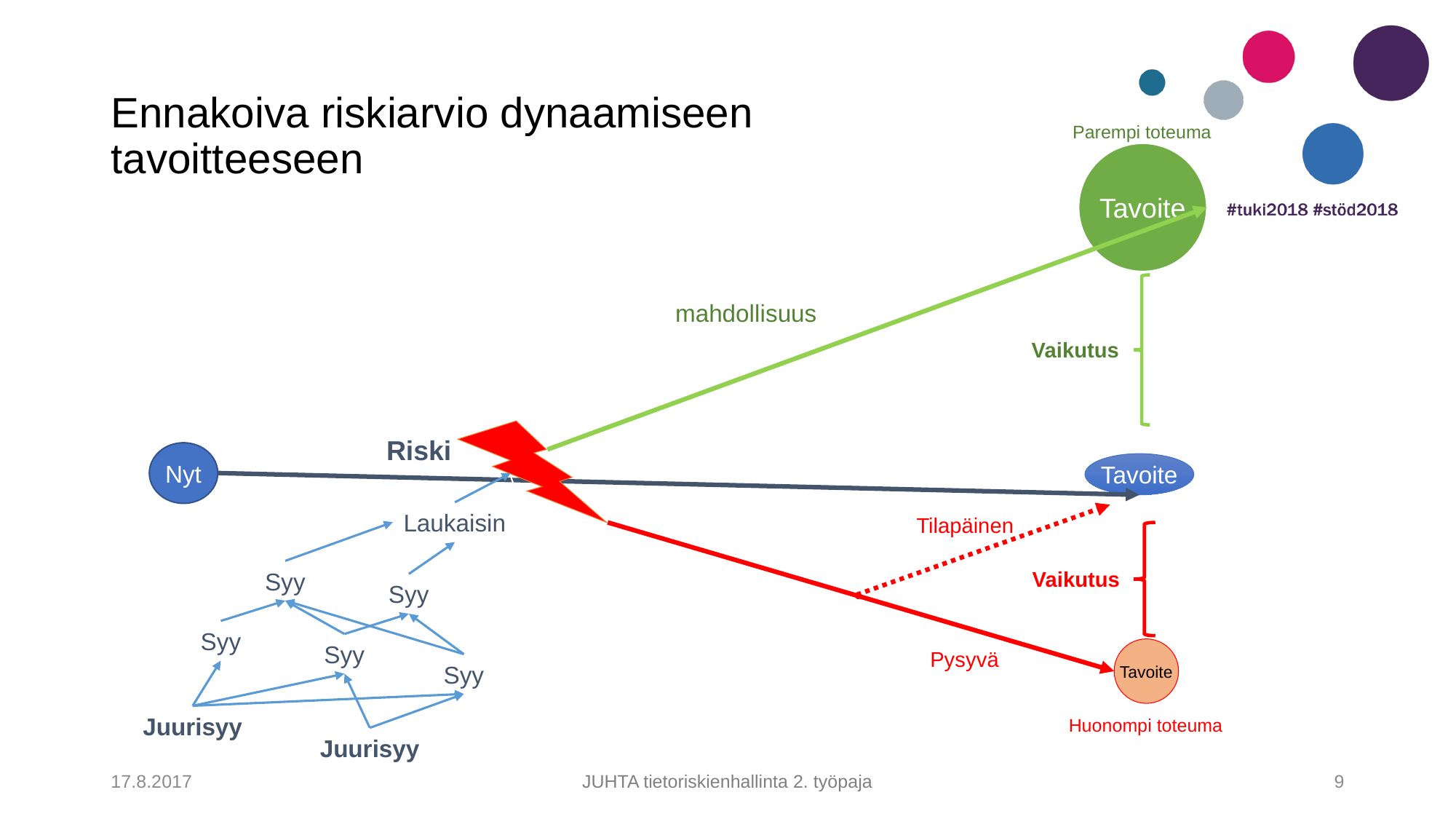

# Ennakoiva riskiarvio dynaamiseen tavoitteeseen
Parempi toteuma
Tavoite

mahdollisuus

Vaikutus

Riski

Tavoite
Nyt
Laukaisin
Syy
Syy
Syy
Syy
Syy
Juurisyy
Juurisyy
Tilapäinen

Vaikutus

Tavoite
Pysyvä
Huonompi toteuma
17.8.2017
JUHTA tietoriskienhallinta 2. työpaja
9